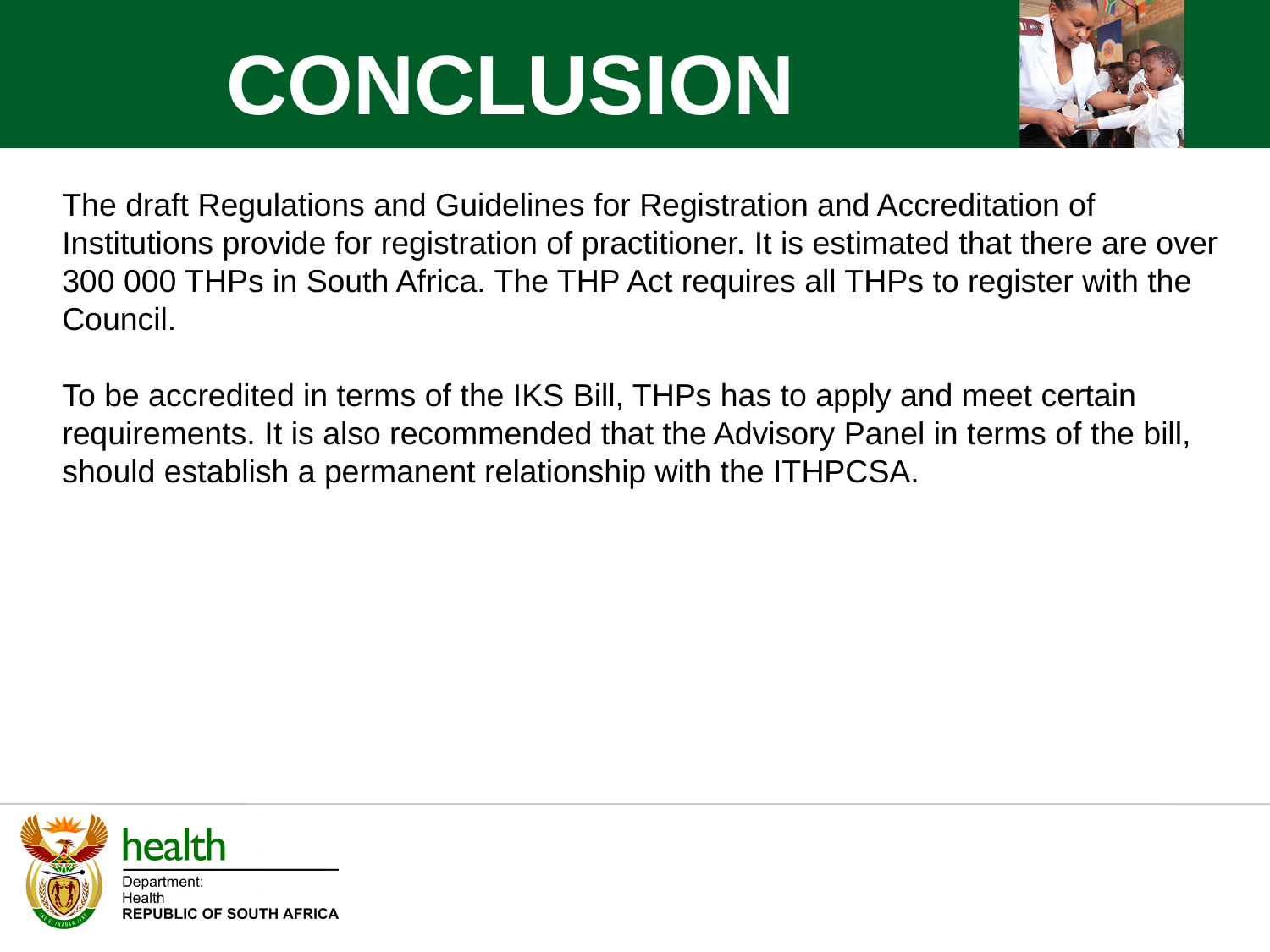

CONCLUSION
The draft Regulations and Guidelines for Registration and Accreditation of Institutions provide for registration of practitioner. It is estimated that there are over 300 000 THPs in South Africa. The THP Act requires all THPs to register with the Council.

To be accredited in terms of the IKS Bill, THPs has to apply and meet certain requirements. It is also recommended that the Advisory Panel in terms of the bill, should establish a permanent relationship with the ITHPCSA.